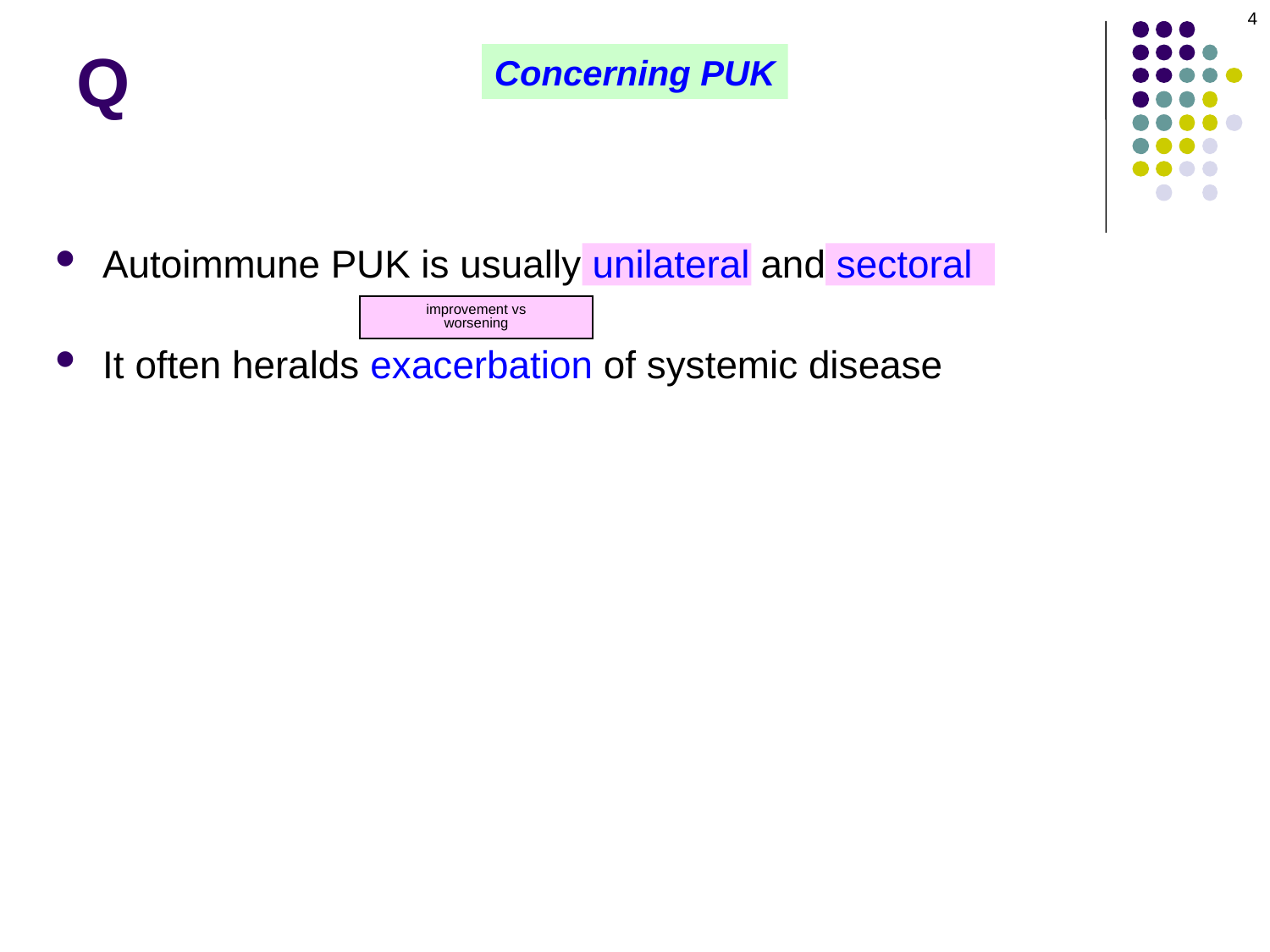

4
# Q
Concerning PUK
Autoimmune PUK is usually unilateral and sectoral
It often heralds exacerbation of systemic disease

improvement vs
worsening